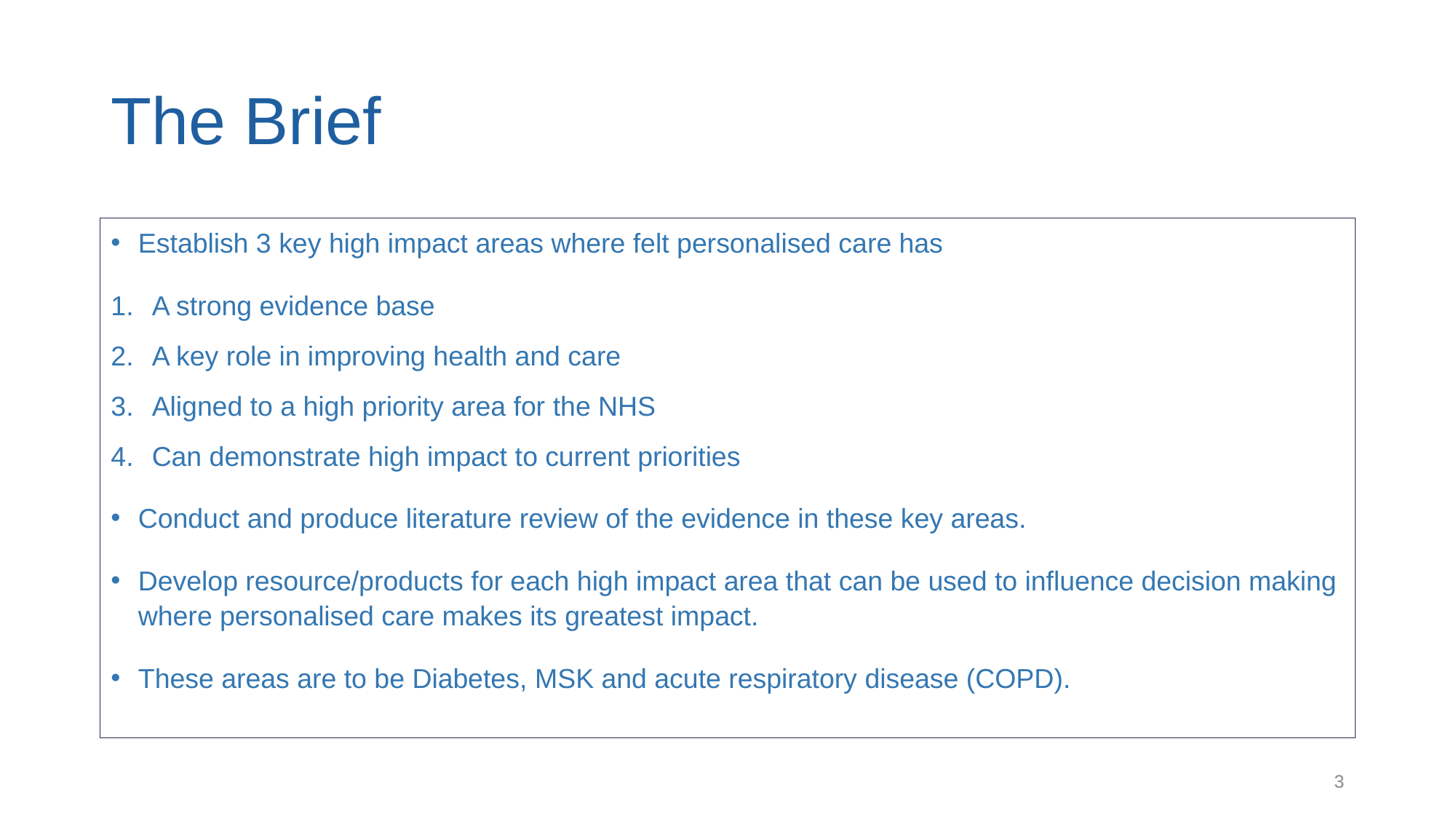

# The Brief
Establish 3 key high impact areas where felt personalised care has
A strong evidence base
A key role in improving health and care
Aligned to a high priority area for the NHS
Can demonstrate high impact to current priorities
Conduct and produce literature review of the evidence in these key areas.
Develop resource/products for each high impact area that can be used to influence decision making where personalised care makes its greatest impact.
These areas are to be Diabetes, MSK and acute respiratory disease (COPD).
3